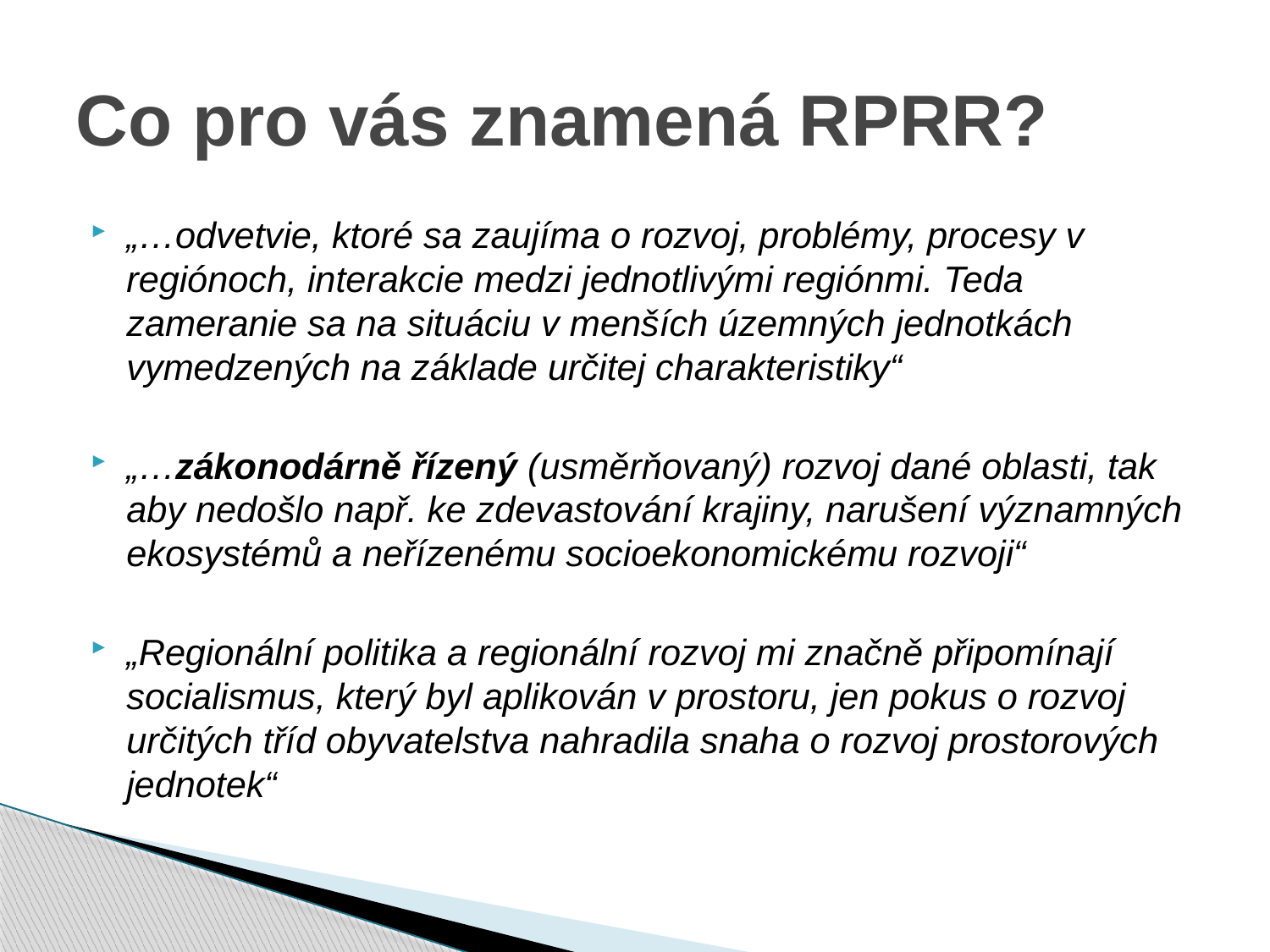

# Co pro vás znamená RPRR?
„…odvetvie, ktoré sa zaujíma o rozvoj, problémy, procesy v regiónoch, interakcie medzi jednotlivými regiónmi. Teda zameranie sa na situáciu v menších územných jednotkách vymedzených na základe určitej charakteristiky“

„…zákonodárně řízený (usměrňovaný) rozvoj dané oblasti, tak aby nedošlo např. ke zdevastování krajiny, narušení významných ekosystémů a neřízenému socioekonomickému rozvoji“

„Regionální politika a regionální rozvoj mi značně připomínají socialismus, který byl aplikován v prostoru, jen pokus o rozvoj určitých tříd obyvatelstva nahradila snaha o rozvoj prostorových jednotek“